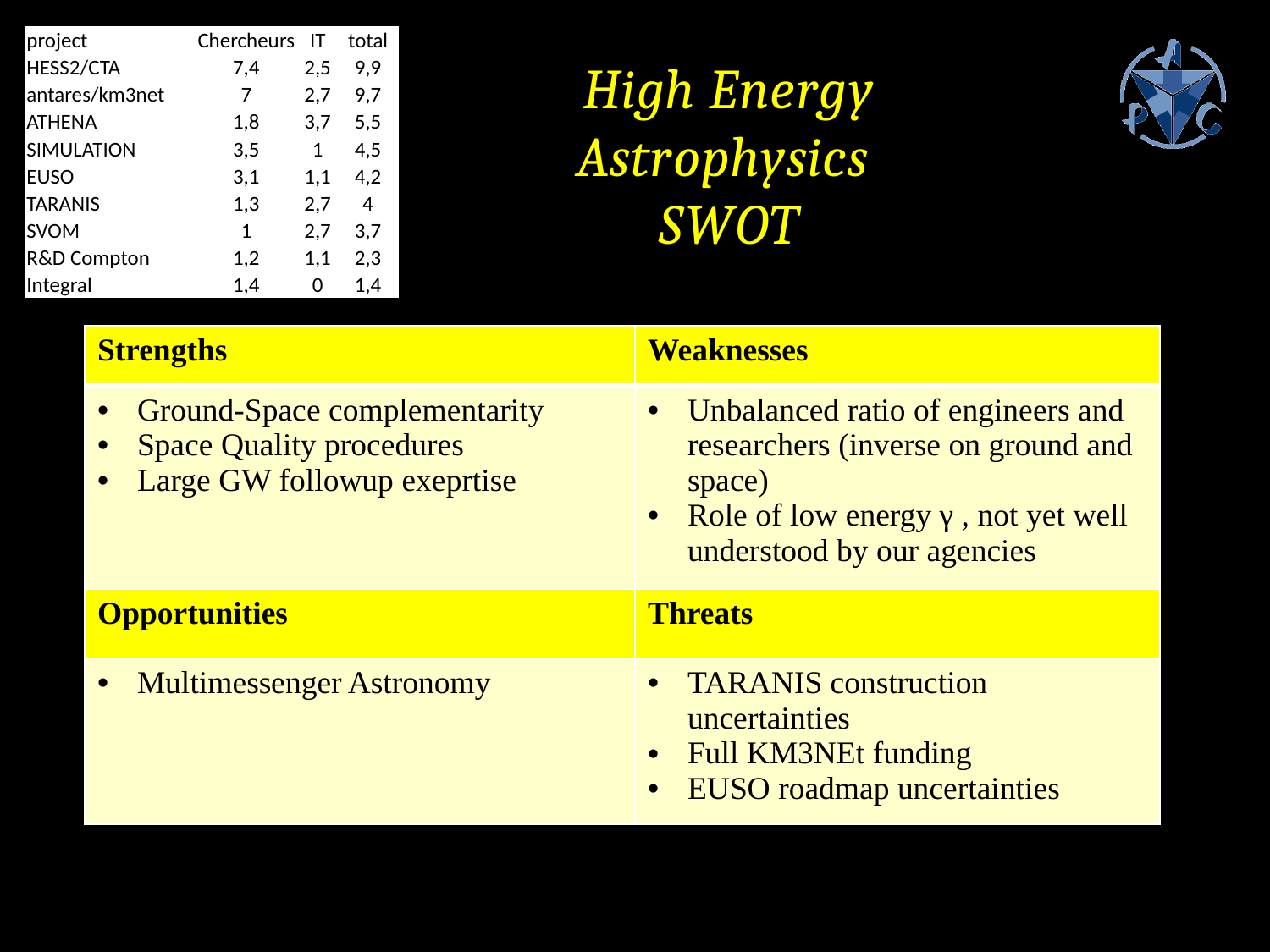

| project | Chercheurs | IT | total |
| --- | --- | --- | --- |
| HESS2/CTA | 7,4 | 2,5 | 9,9 |
| antares/km3net | 7 | 2,7 | 9,7 |
| ATHENA | 1,8 | 3,7 | 5,5 |
| SIMULATION | 3,5 | 1 | 4,5 |
| EUSO | 3,1 | 1,1 | 4,2 |
| TARANIS | 1,3 | 2,7 | 4 |
| SVOM | 1 | 2,7 | 3,7 |
| R&D Compton | 1,2 | 1,1 | 2,3 |
| Integral | 1,4 | 0 | 1,4 |
High Energy Astrophysics
SWOT
| Strengths | Weaknesses |
| --- | --- |
| Ground-Space complementarity Space Quality procedures Large GW followup exeprtise | Unbalanced ratio of engineers and researchers (inverse on ground and space) Role of low energy γ , not yet well understood by our agencies |
| Opportunities | Threats |
| Multimessenger Astronomy | TARANIS construction uncertainties Full KM3NEt funding EUSO roadmap uncertainties |